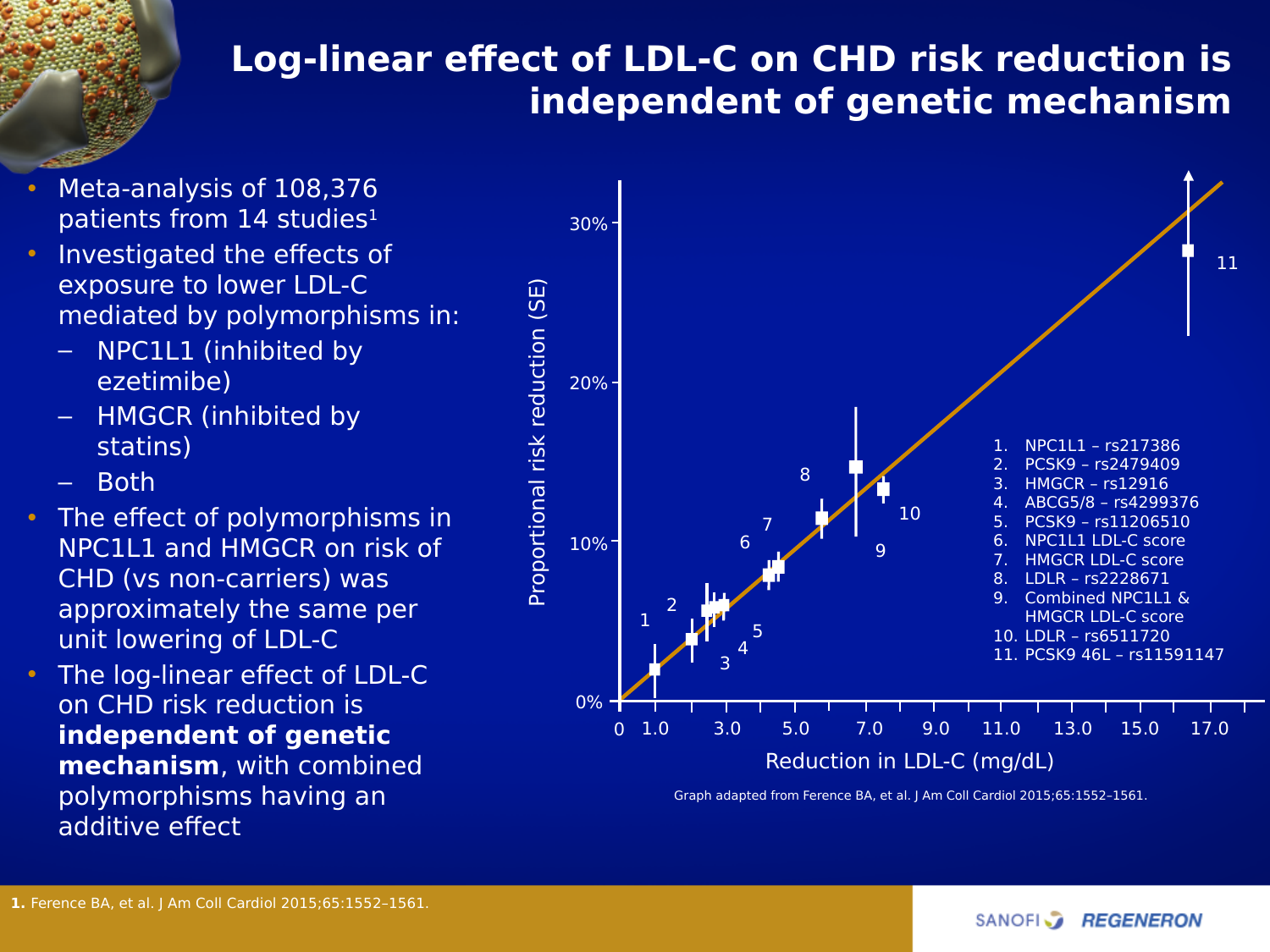

# Log-linear effect of LDL-C on CHD risk reduction is independent of genetic mechanism
Meta-analysis of 108,376 patients from 14 studies1
Investigated the effects of exposure to lower LDL-C mediated by polymorphisms in:
NPC1L1 (inhibited by ezetimibe)
HMGCR (inhibited by statins)
Both
The effect of polymorphisms in NPC1L1 and HMGCR on risk of CHD (vs non-carriers) was approximately the same per unit lowering of LDL-C
The log-linear effect of LDL-C on CHD risk reduction is independent of genetic mechanism, with combined polymorphisms having an additive effect

30%

11
20%
Proportional risk reduction (SE)

8

10

7
10%
6
9

2

1
5

4
3

0%
1.0
3.0
5.0
7.0
9.0
11.0
13.0
15.0
17.0
0
Reduction in LDL-C (mg/dL)
NPC1L1 – rs217386
PCSK9 – rs2479409
HMGCR – rs12916
ABCG5/8 – rs4299376
PCSK9 – rs11206510
NPC1L1 LDL-C score
HMGCR LDL-C score
LDLR – rs2228671
Combined NPC1L1 & HMGCR LDL-C score
LDLR – rs6511720
PCSK9 46L – rs11591147
Graph adapted from Ference BA, et al. J Am Coll Cardiol 2015;65:1552–1561.
1. Ference BA, et al. J Am Coll Cardiol 2015;65:1552–1561.